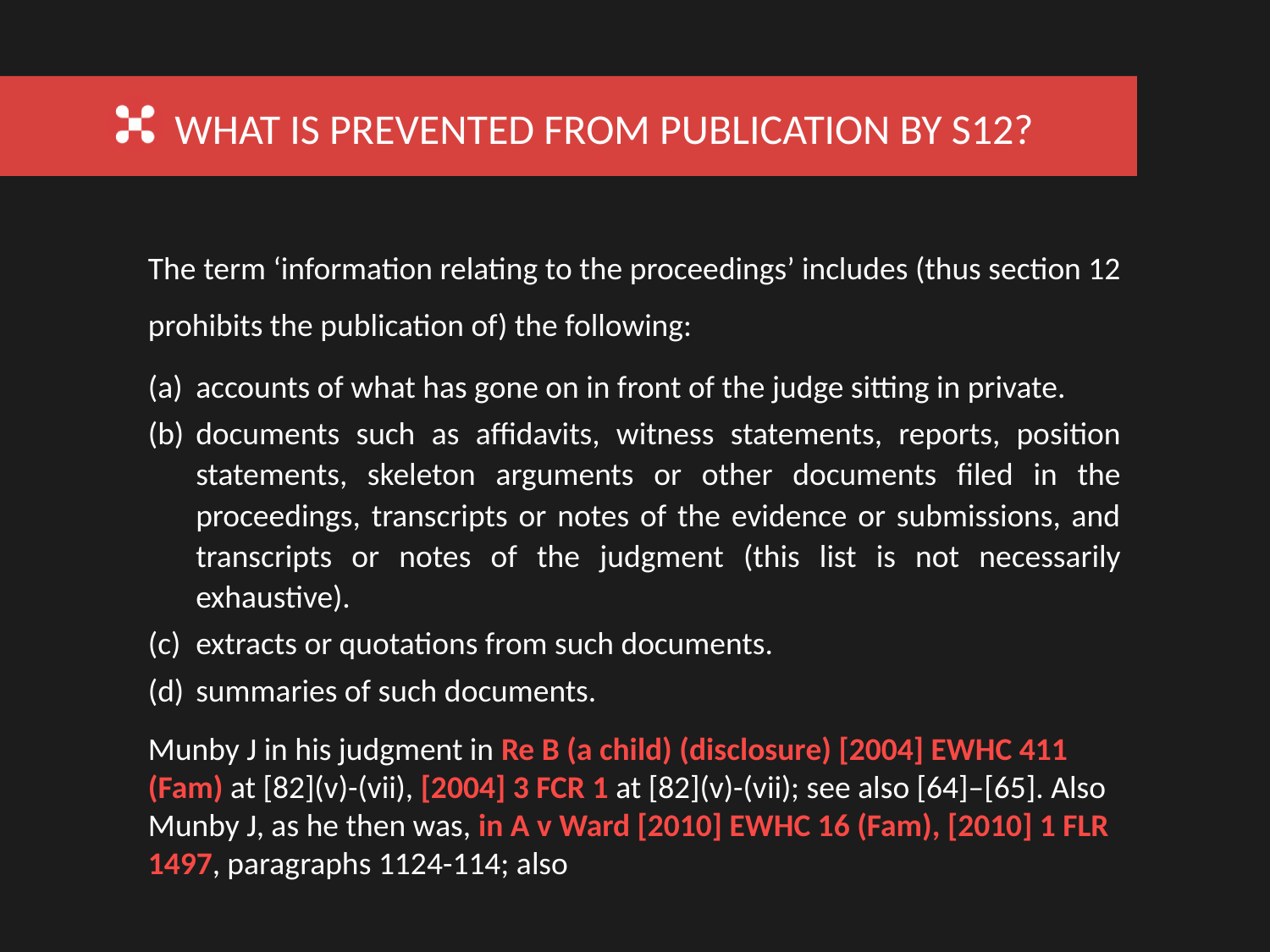

WHAT IS PREVENTED FROM PUBLICATION BY S12?
The term ‘information relating to the proceedings’ includes (thus section 12 prohibits the publication of) the following:
accounts of what has gone on in front of the judge sitting in private.
documents such as affidavits, witness statements, reports, position statements, skeleton arguments or other documents filed in the proceedings, transcripts or notes of the evidence or submissions, and transcripts or notes of the judgment (this list is not necessarily exhaustive).
extracts or quotations from such documents.
summaries of such documents.
Munby J in his judgment in Re B (a child) (disclosure) [2004] EWHC 411 (Fam) at [82](v)-(vii), [2004] 3 FCR 1 at [82](v)-(vii); see also [64]–[65]. Also Munby J, as he then was, in A v Ward [2010] EWHC 16 (Fam), [2010] 1 FLR 1497, paragraphs 1124-114; also